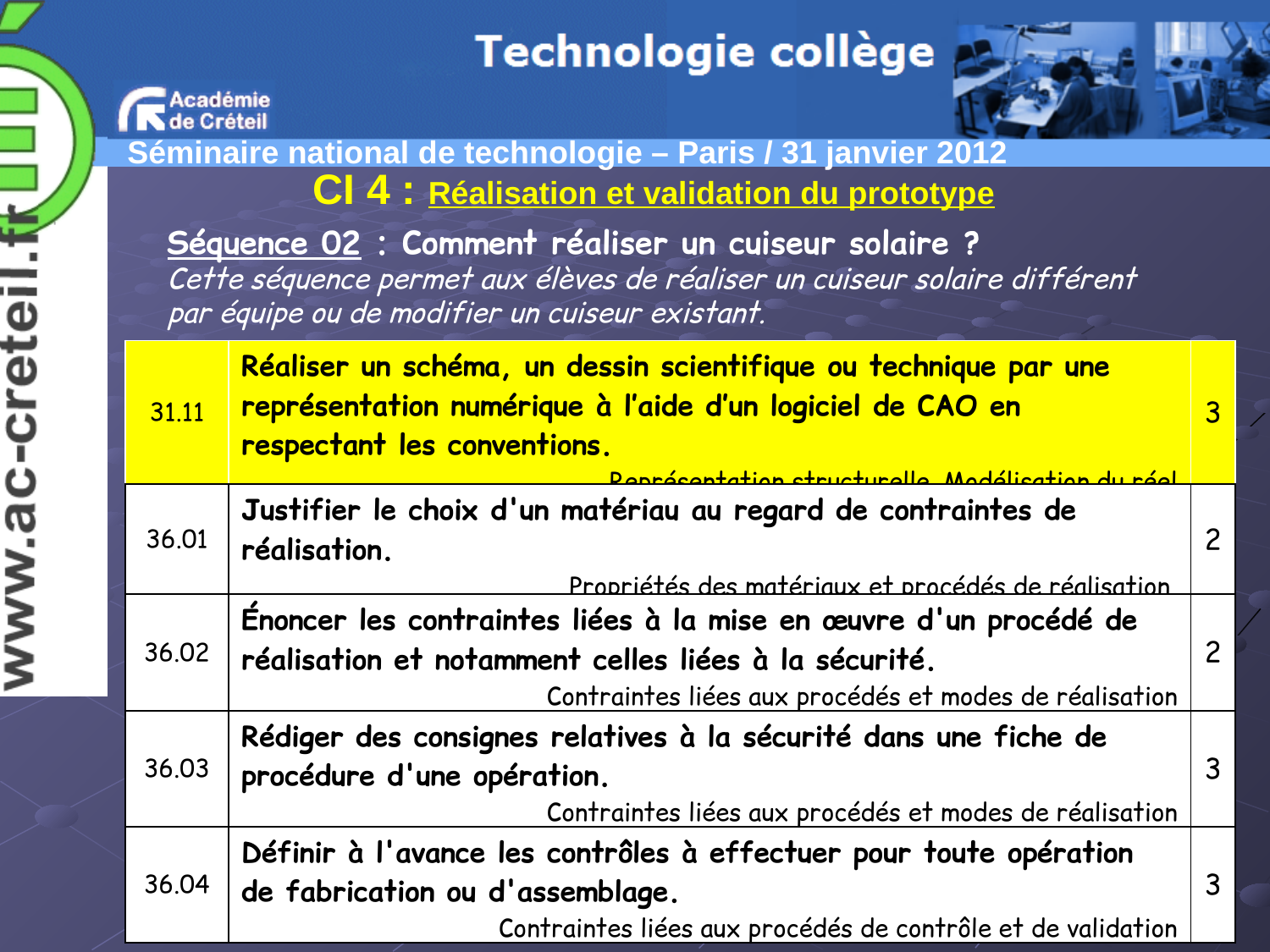

CI 4 : Réalisation et validation du prototype
Séquence 02 : Comment réaliser un cuiseur solaire ?
Cette séquence permet aux élèves de réaliser un cuiseur solaire différent par équipe ou de modifier un cuiseur existant.
| 31.11 | Réaliser un schéma, un dessin scientifique ou technique par une représentation numérique à l’aide d’un logiciel de CAO en respectant les conventions. Représentation structurelle. Modélisation du réel | 3 |
| --- | --- | --- |
| 36.01 | Justifier le choix d'un matériau au regard de contraintes de réalisation. Propriétés des matériaux et procédés de réalisation | 2 |
| 36.02 | Énoncer les contraintes liées à la mise en œuvre d'un procédé de réalisation et notamment celles liées à la sécurité. Contraintes liées aux procédés et modes de réalisation | 2 |
| 36.03 | Rédiger des consignes relatives à la sécurité dans une fiche de procédure d'une opération. Contraintes liées aux procédés et modes de réalisation | 3 |
| 36.04 | Définir à l'avance les contrôles à effectuer pour toute opération de fabrication ou d'assemblage. Contraintes liées aux procédés de contrôle et de validation | 3 |